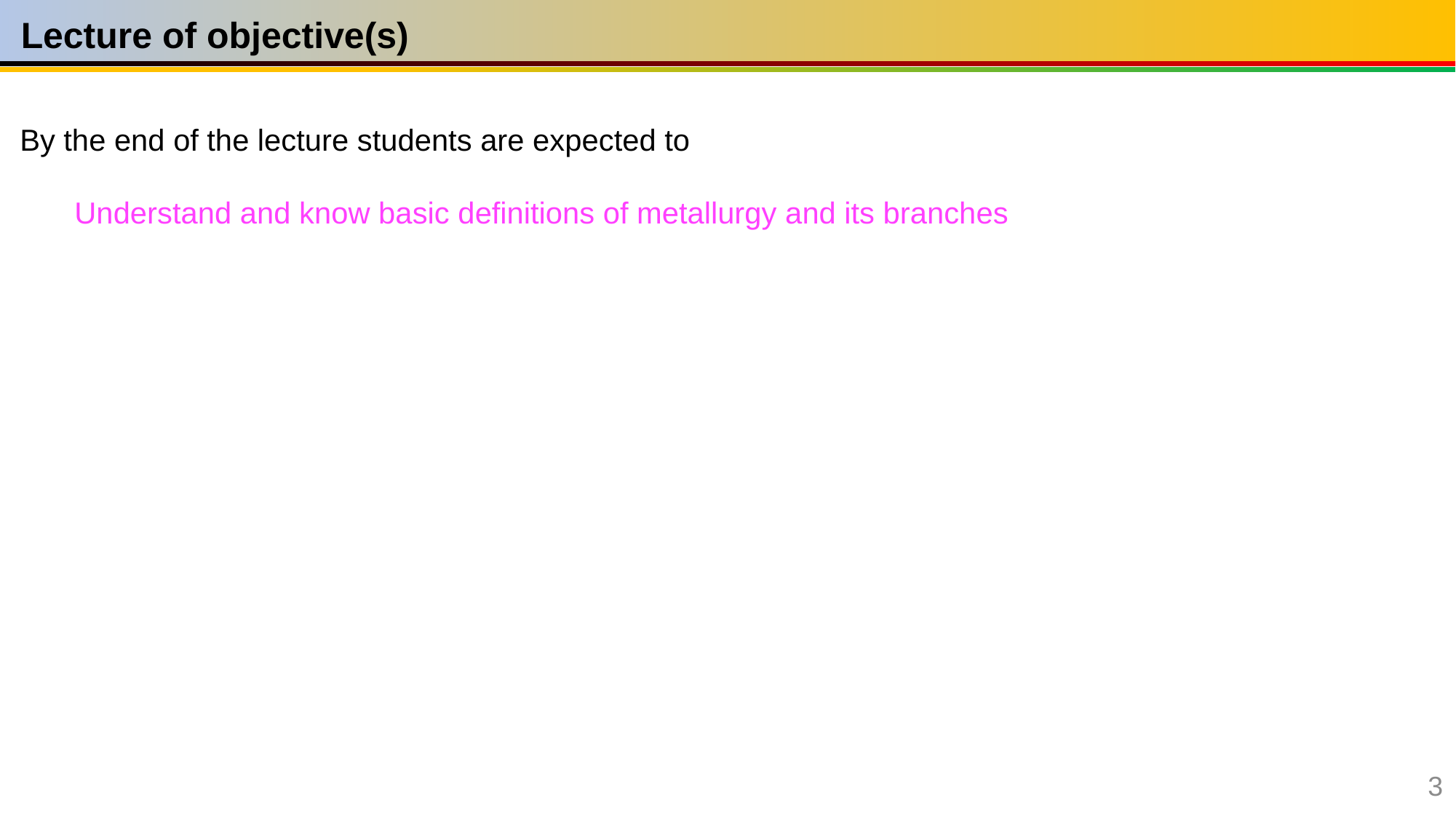

Lecture of objective(s)

By the end of the lecture students are expected to
Understand and know basic definitions of metallurgy and its branches
3